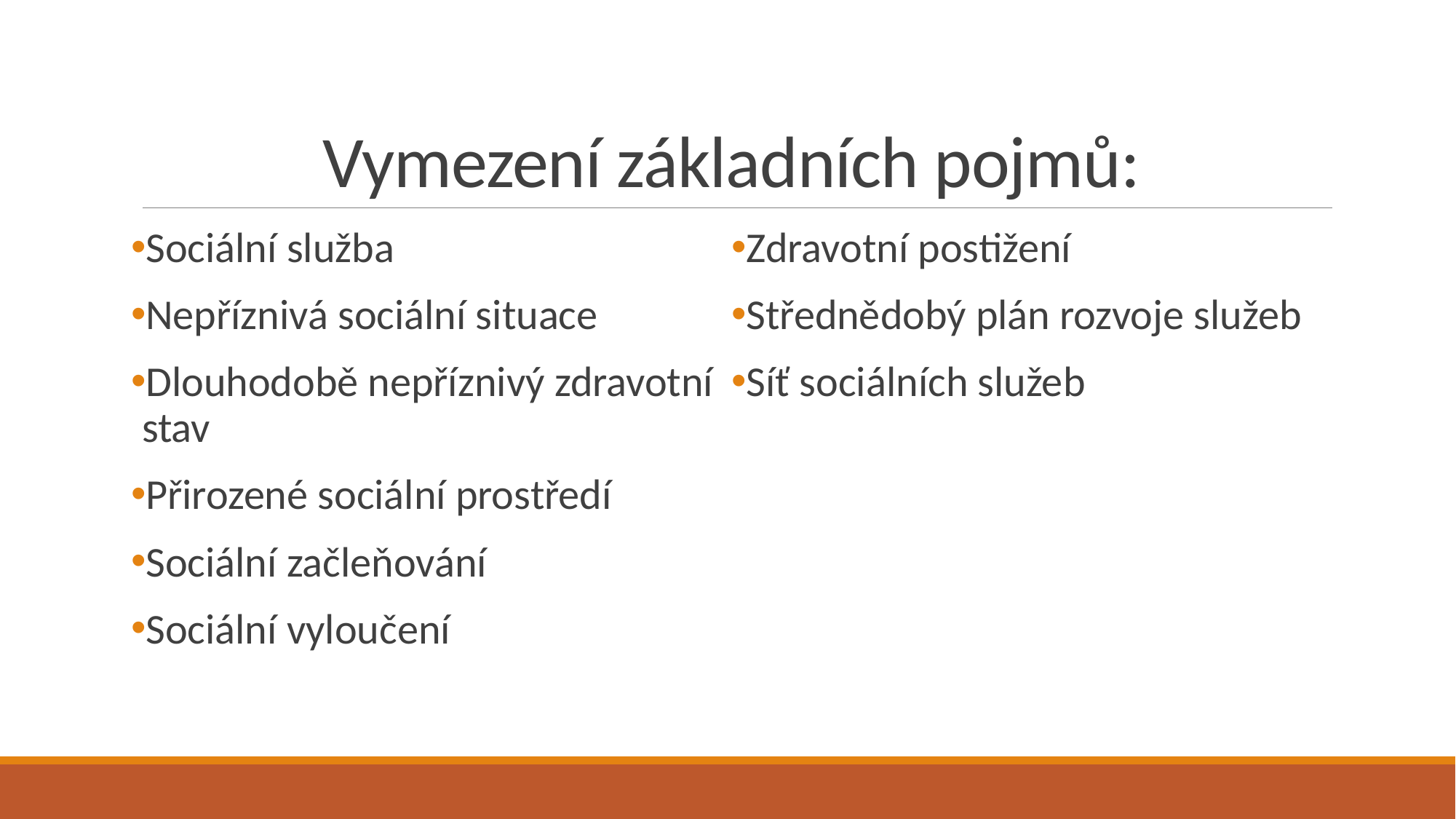

# Vymezení základních pojmů:
Sociální služba
Nepříznivá sociální situace
Dlouhodobě nepříznivý zdravotní stav
Přirozené sociální prostředí
Sociální začleňování
Sociální vyloučení
Zdravotní postižení
Střednědobý plán rozvoje služeb
Síť sociálních služeb